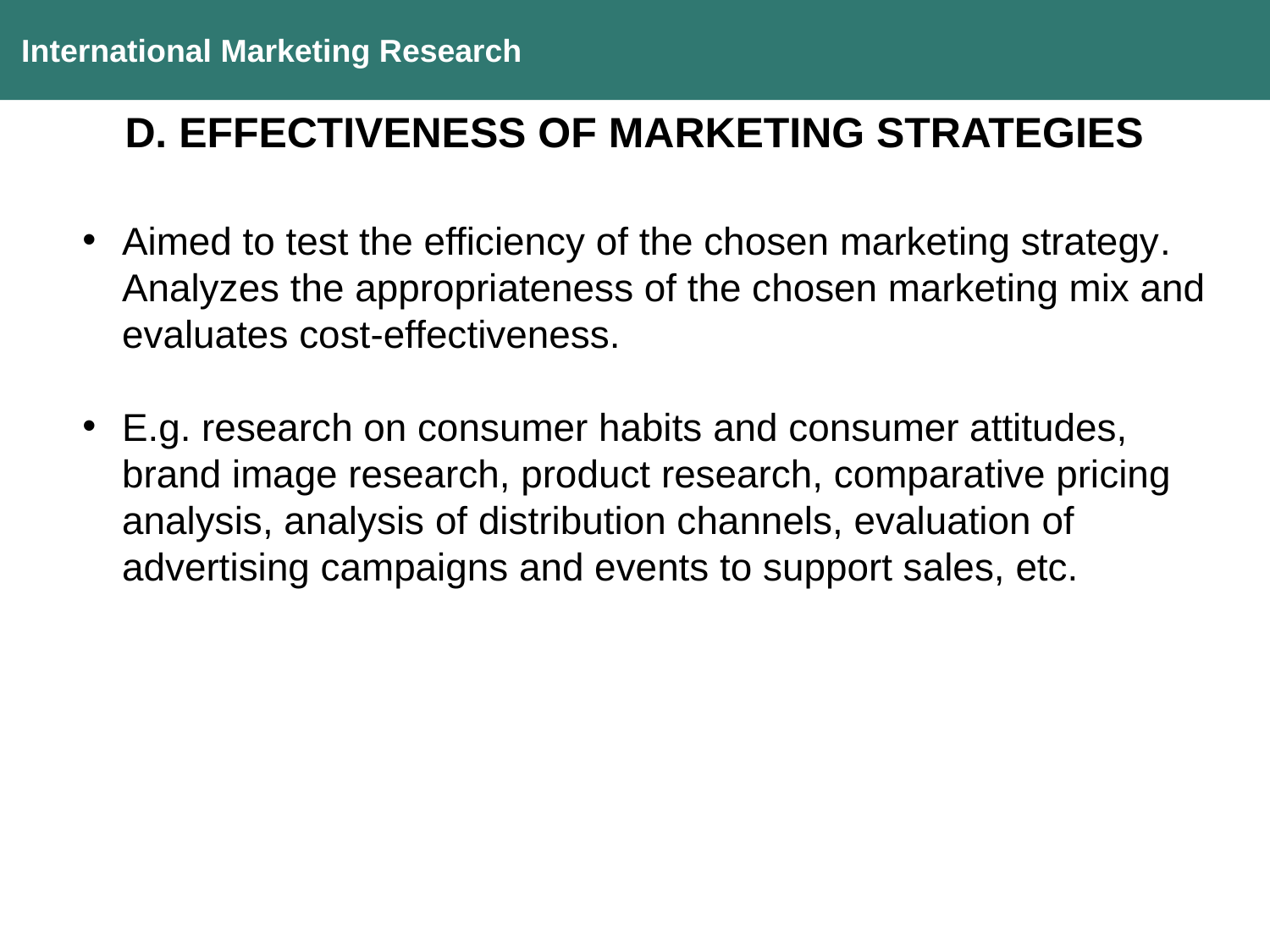

International Marketing Research
D. EFFECTIVENESS OF MARKETING STRATEGIES
Aimed to test the efficiency of the chosen marketing strategy. Analyzes the appropriateness of the chosen marketing mix and evaluates cost-effectiveness.

E.g. research on consumer habits and consumer attitudes, brand image research, product research, comparative pricing analysis, analysis of distribution channels, evaluation of advertising campaigns and events to support sales, etc.